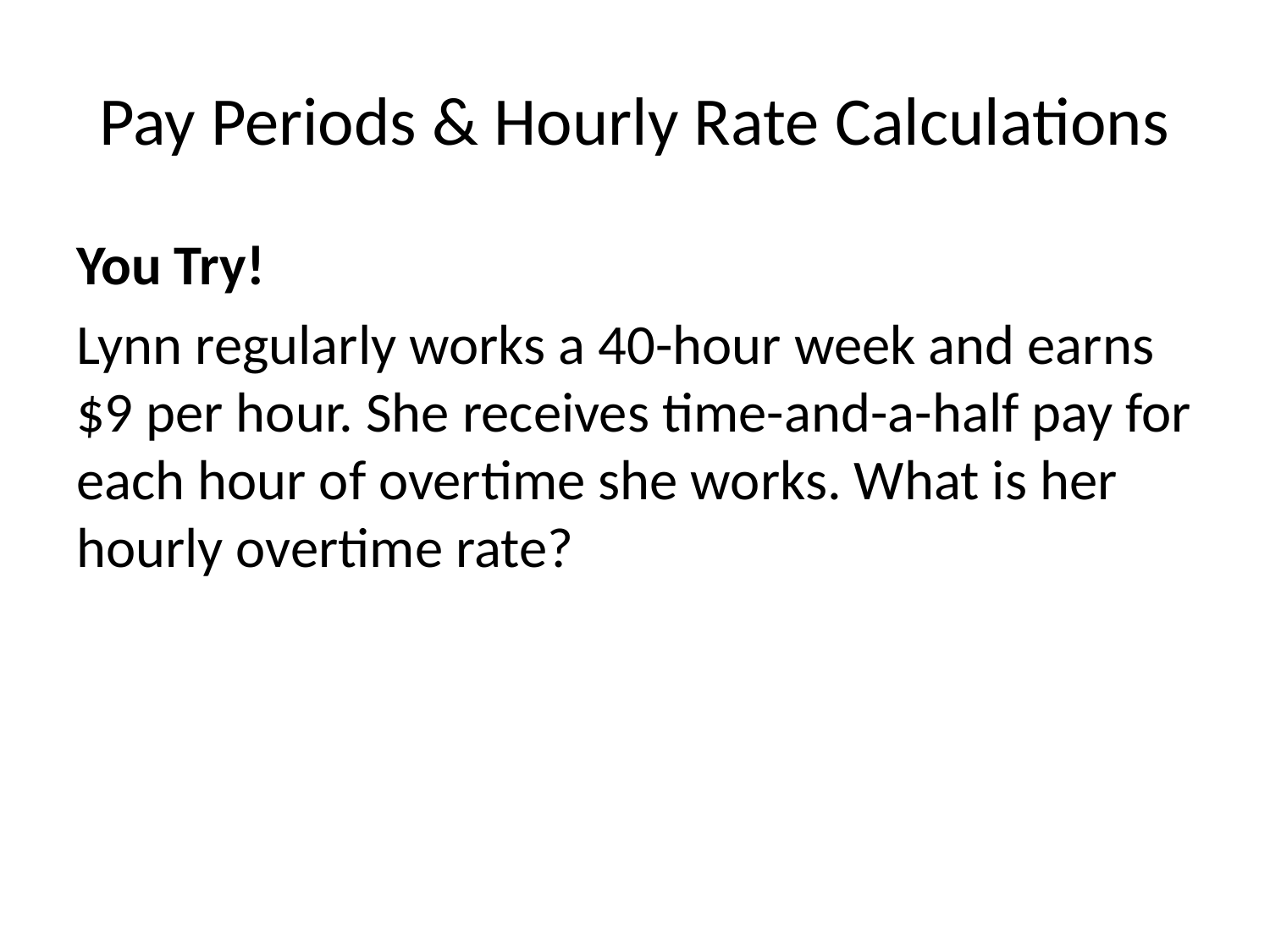

# Pay Periods & Hourly Rate Calculations
You Try!
Lynn regularly works a 40-hour week and earns $9 per hour. She receives time-and-a-half pay for each hour of overtime she works. What is her hourly overtime rate?